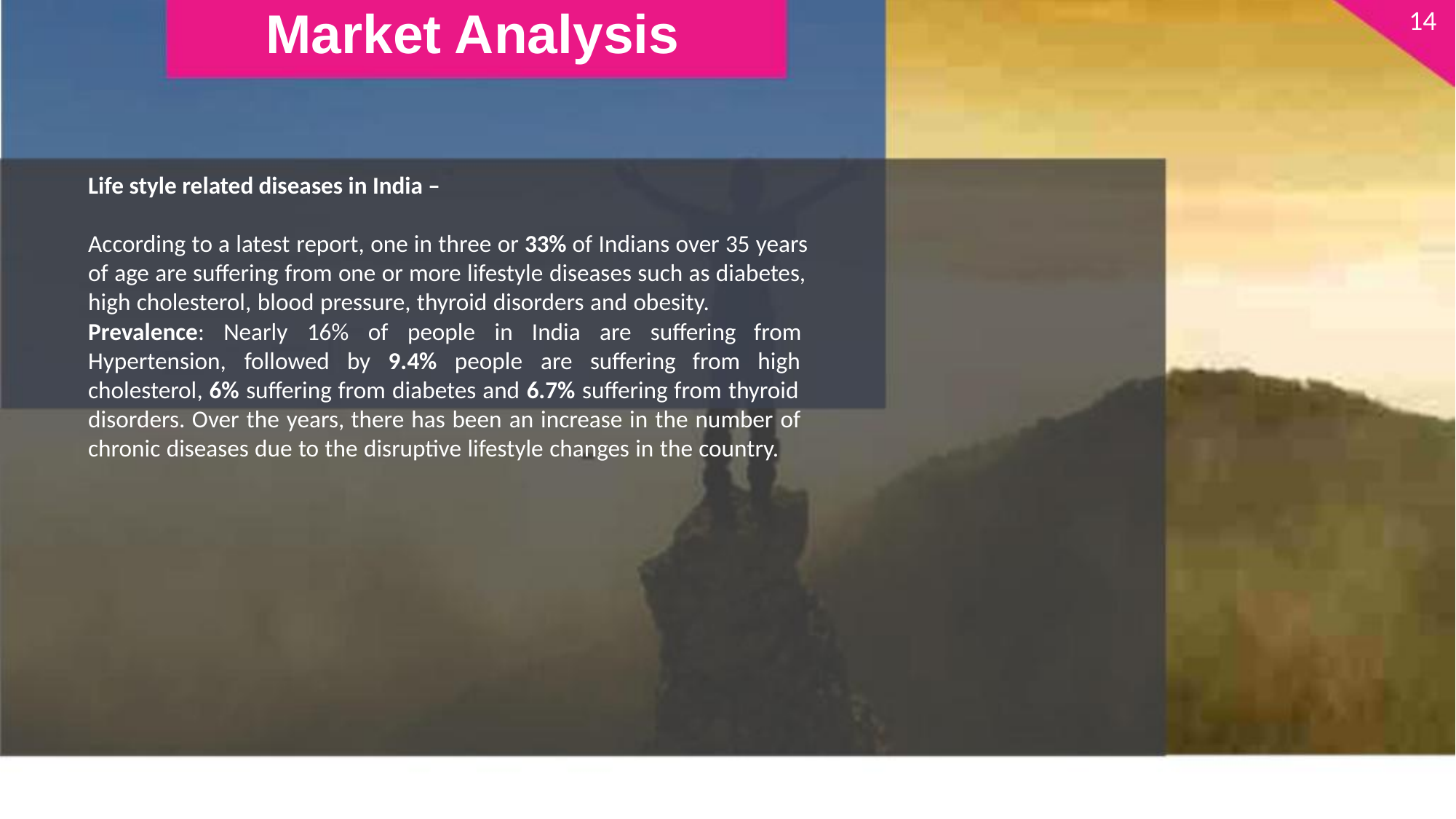

Market Analysis
14
Life style related diseases in India –
According to a latest report, one in three or 33% of Indians over 35 years
of age are suffering from one or more lifestyle diseases such as diabetes,
high cholesterol, blood pressure, thyroid disorders and obesity.
Prevalence: Nearly 16% of people in India are suffering from
Hypertension, followed by 9.4% people are suffering from high
cholesterol, 6% suffering from diabetes and 6.7% suffering from thyroid
disorders. Over the years, there has been an increase in the number of
chronic diseases due to the disruptive lifestyle changes in the country.